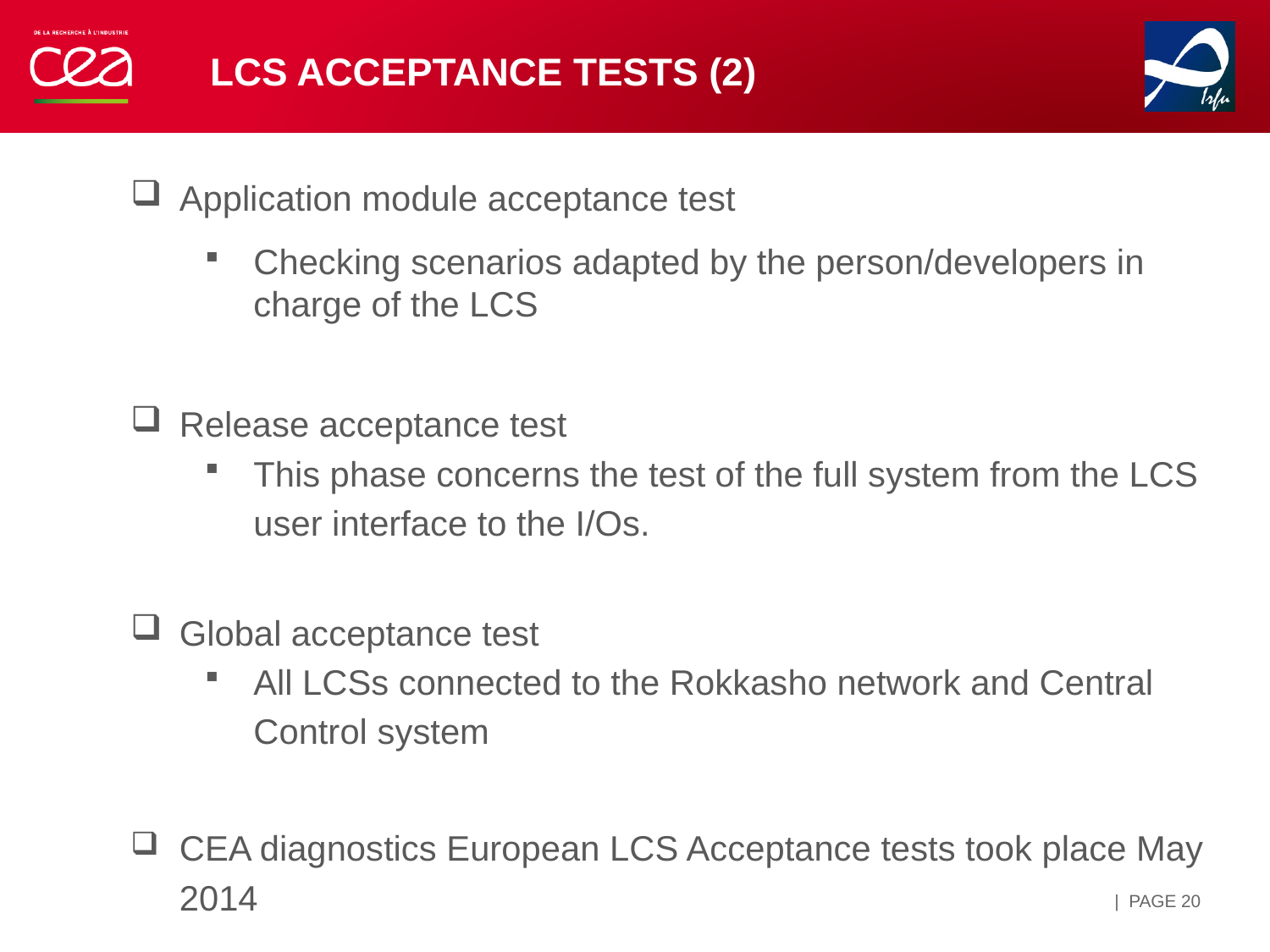

# LCS ACCeptance tests (2)
Application module acceptance test
Checking scenarios adapted by the person/developers in charge of the LCS

Release acceptance test
This phase concerns the test of the full system from the LCS user interface to the I/Os.

Global acceptance test
All LCSs connected to the Rokkasho network and Central Control system

CEA diagnostics European LCS Acceptance tests took place May 2014

|  PAGE 20